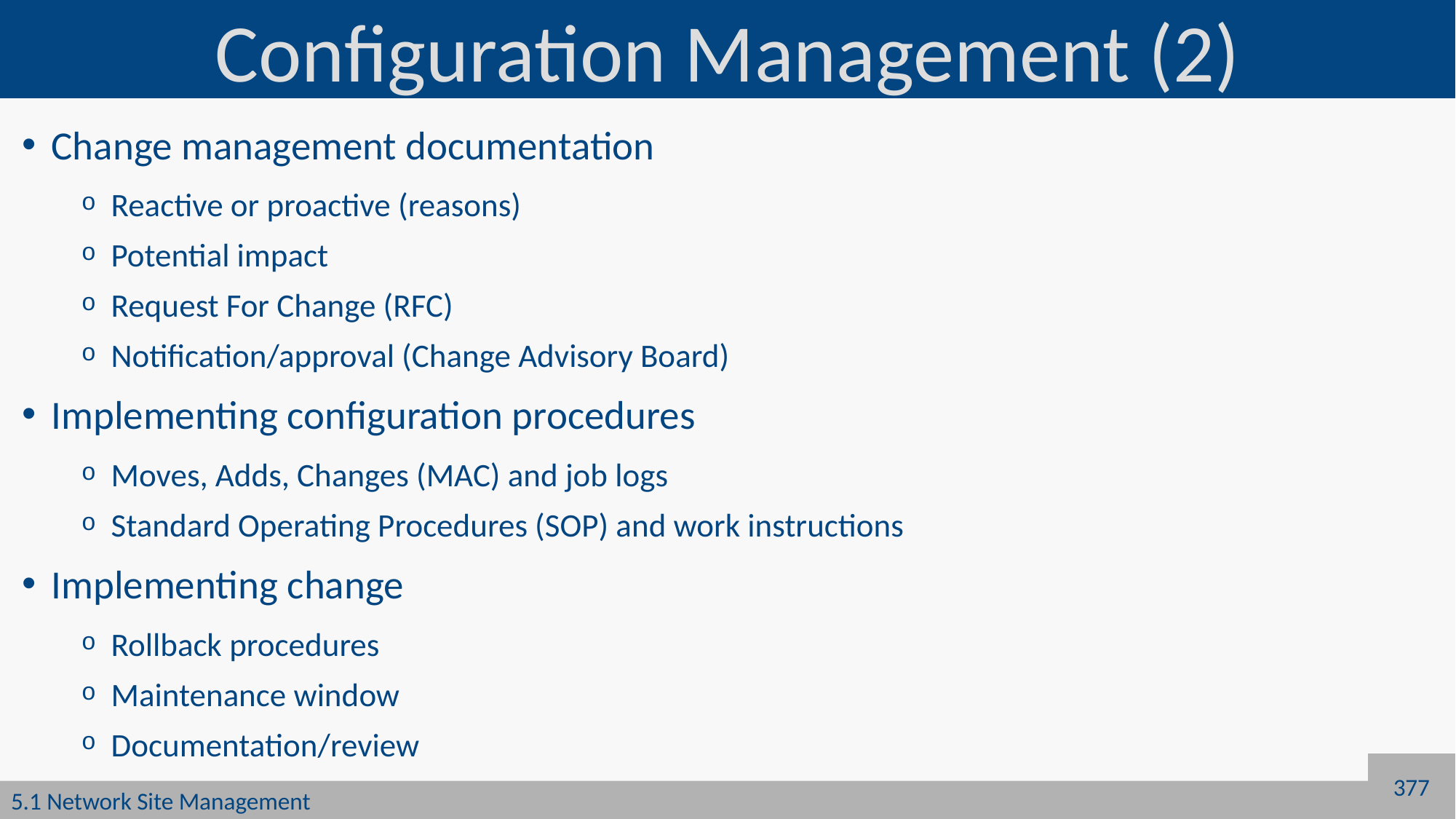

# Configuration Management (2)
Change management documentation
Reactive or proactive (reasons)
Potential impact
Request For Change (RFC)
Notification/approval (Change Advisory Board)
Implementing configuration procedures
Moves, Adds, Changes (MAC) and job logs
Standard Operating Procedures (SOP) and work instructions
Implementing change
Rollback procedures
Maintenance window
Documentation/review
377
5.1 Network Site Management